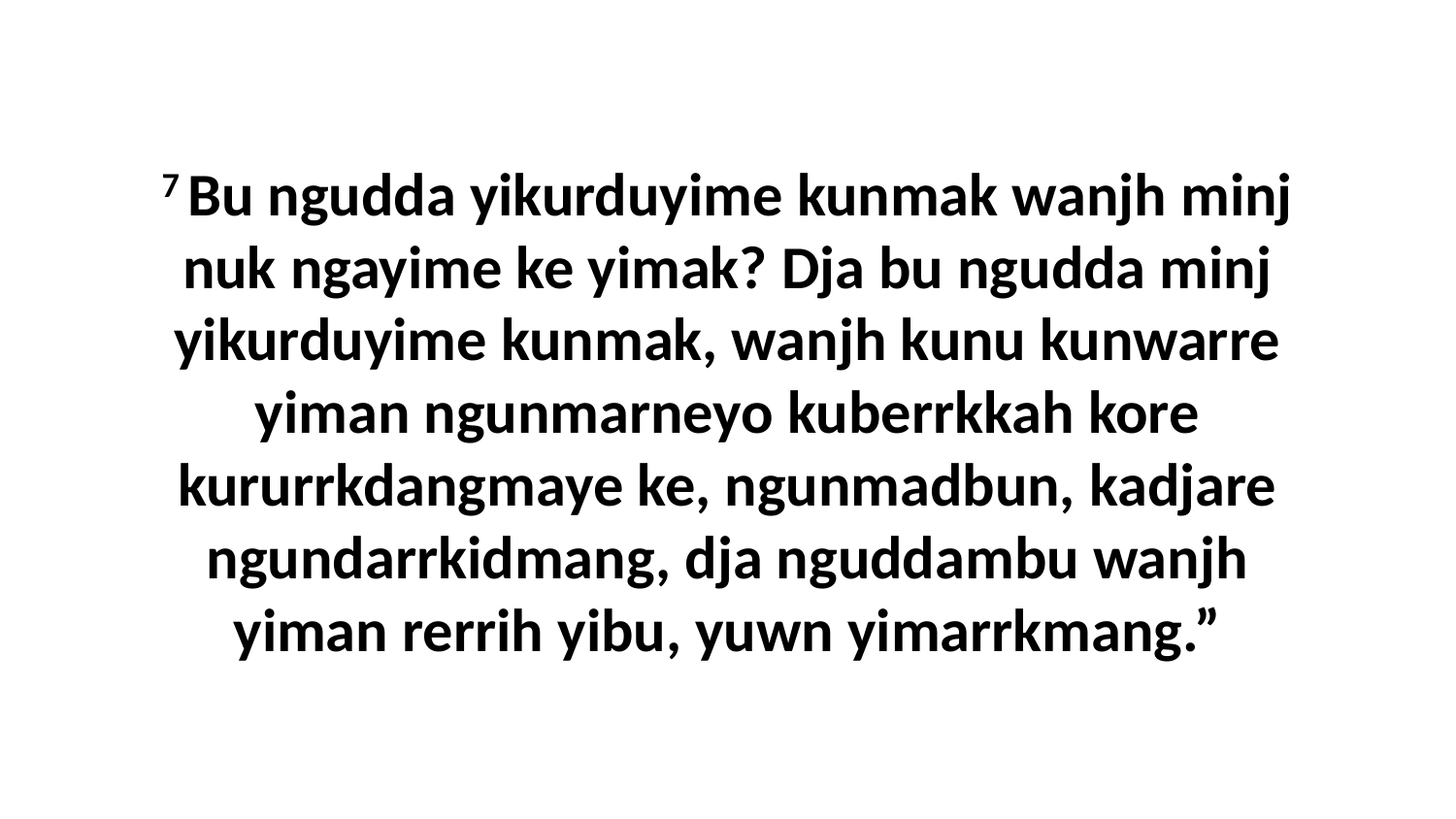

7 Bu ngudda yikurduyime kunmak wanjh minj nuk ngayime ke yimak? Dja bu ngudda minj yikurduyime kunmak, wanjh kunu kunwarre yiman ngunmarneyo kuberrkkah kore kururrkdangmaye ke, ngunmadbun, kadjare ngundarrkidmang, dja nguddambu wanjh yiman rerrih yibu, yuwn yimarrkmang.”